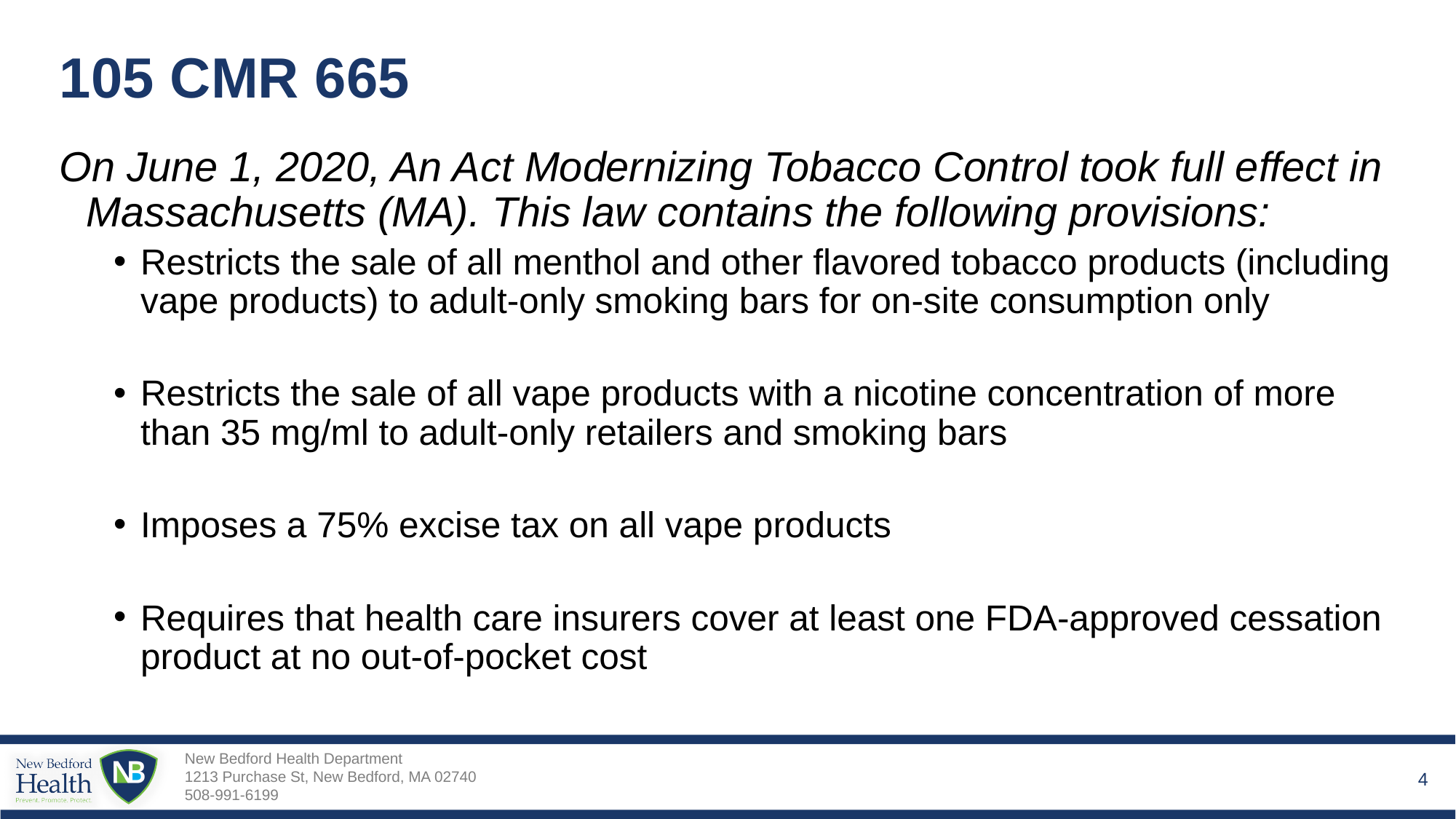

# 105 CMR 665
On June 1, 2020, An Act Modernizing Tobacco Control took full effect in Massachusetts (MA). This law contains the following provisions:
Restricts the sale of all menthol and other flavored tobacco products (including vape products) to adult-only smoking bars for on-site consumption only

Restricts the sale of all vape products with a nicotine concentration of more than 35 mg/ml to adult-only retailers and smoking bars

Imposes a 75% excise tax on all vape products

Requires that health care insurers cover at least one FDA-approved cessation product at no out-of-pocket cost

4